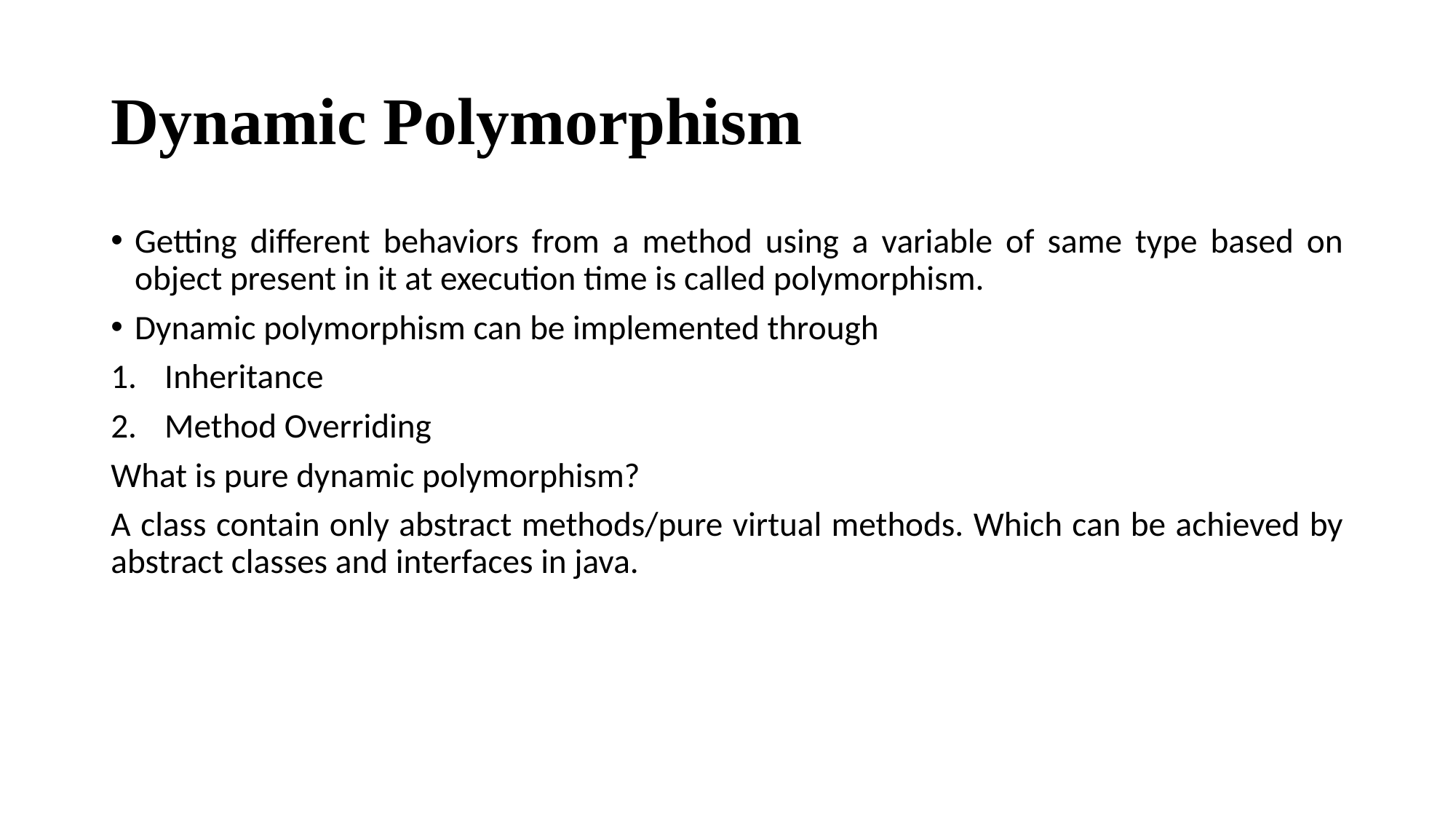

# Dynamic Polymorphism
Getting different behaviors from a method using a variable of same type based on object present in it at execution time is called polymorphism.
Dynamic polymorphism can be implemented through
Inheritance
Method Overriding
What is pure dynamic polymorphism?
A class contain only abstract methods/pure virtual methods. Which can be achieved by abstract classes and interfaces in java.